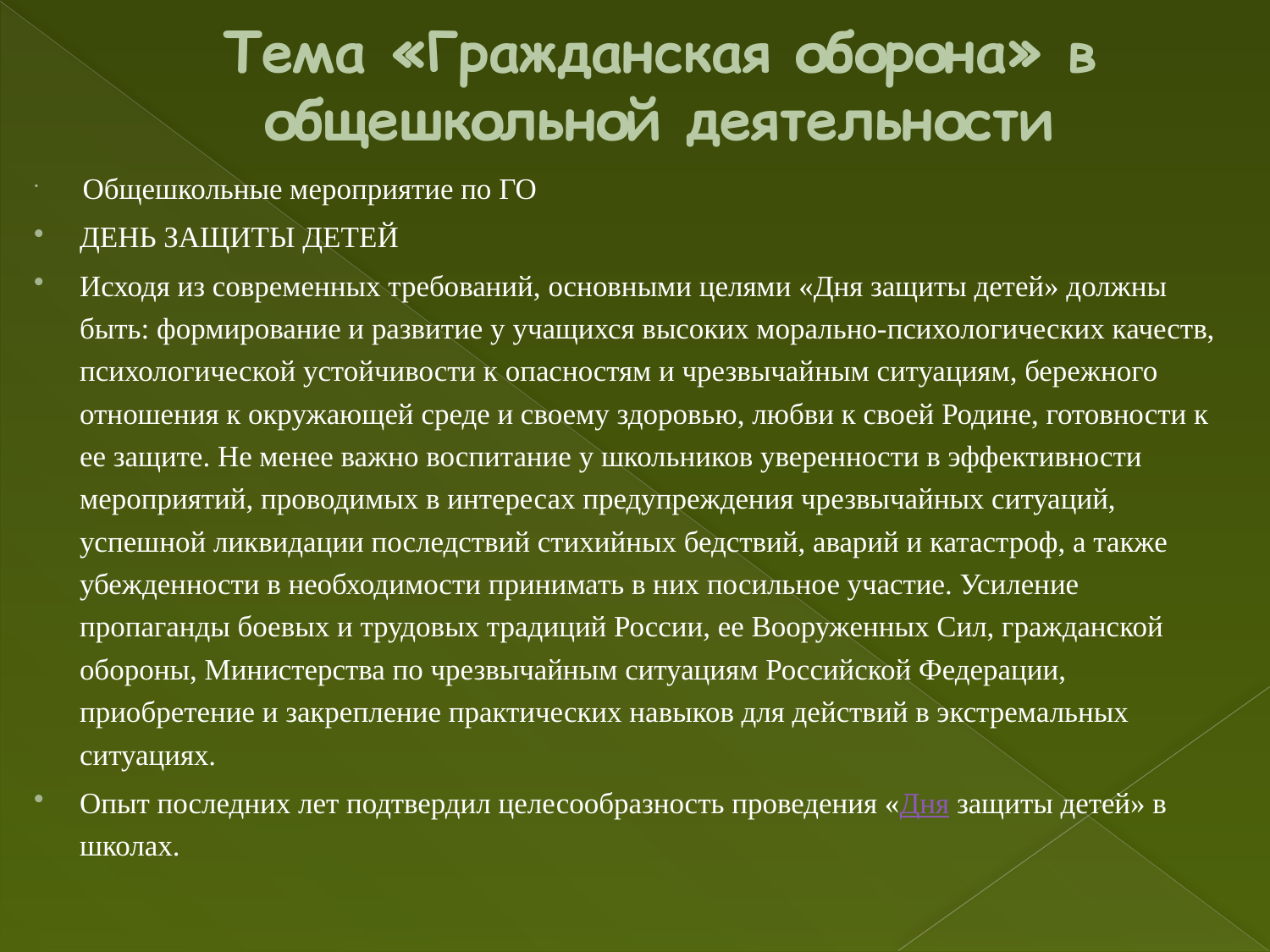

# Тема «Гражданская оборона» в общешкольной деятельности
 Общешкольные мероприятие по ГО
ДЕНЬ ЗАЩИТЫ ДЕТЕЙ
Исходя из современных требований, основными целями «Дня защиты детей» должны быть: формирование и развитие у учащихся высоких морально-психо­логических качеств, психологической устойчивости к опасностям и чрезвычай­ным ситуациям, бережного отношения к окружающей среде и своему здоровью, любви к своей Родине, готовности к ее защите. Не менее важно воспитание у школьников уверенности в эффективности мероприятий, проводимых в интере­сах предупреждения чрезвычайных ситуаций, успешной ликвидации последствий стихийных бедствий, аварий и катастроф, а также убежденности в необходимос­ти принимать в них посильное участие. Усиление пропаганды боевых и трудовых традиций России, ее Вооруженных Сил, гражданской обороны, Министерства по чрезвычайным ситуациям Российской Федерации, приобретение и закрепление практических навыков для действий в экстремальных ситуациях.
Опыт последних лет подтвердил целесообразность проведения «Дня защи­ты детей» в школах.